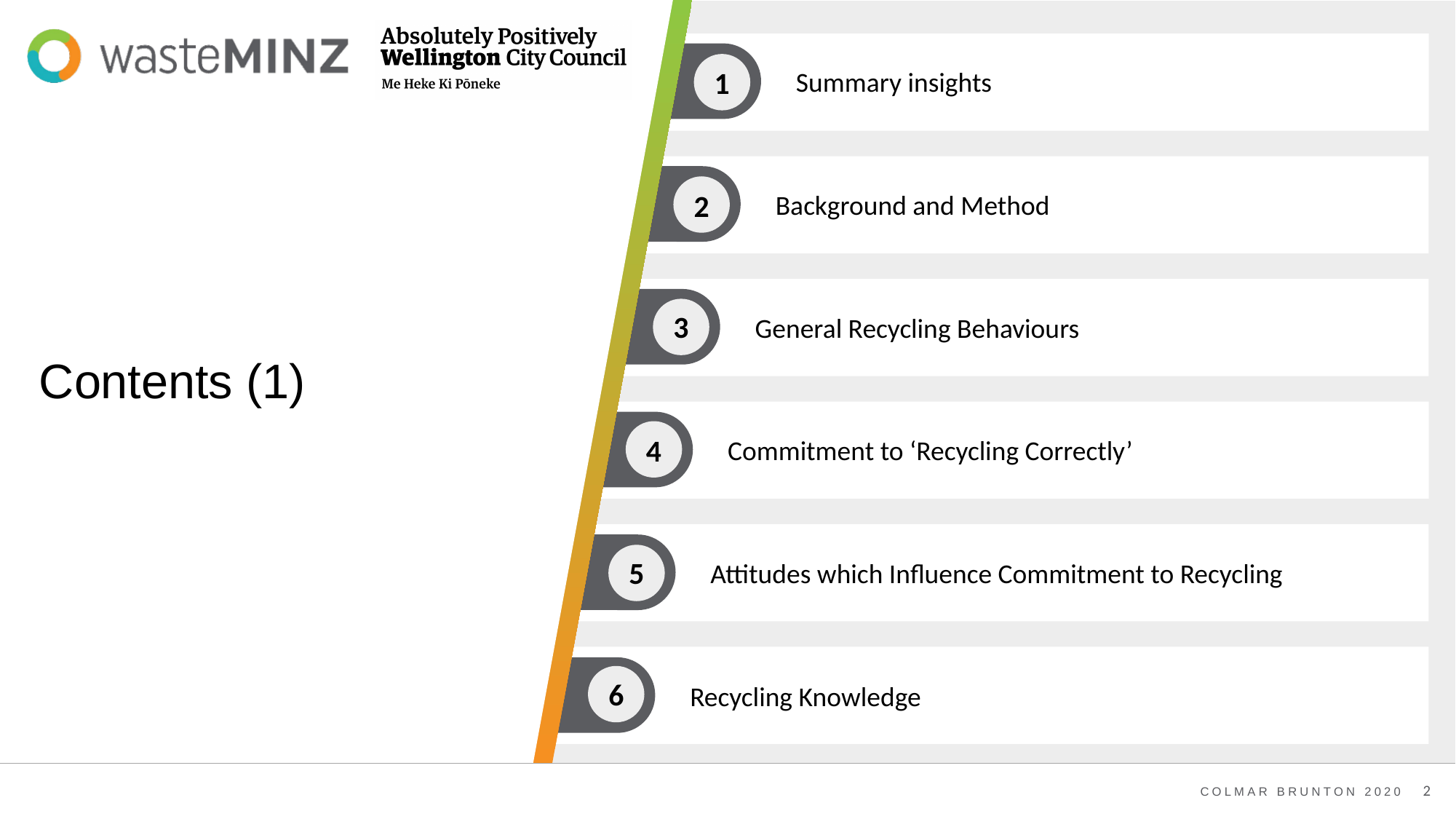

Summary insights
Background and Method
# Contents (1)
General Recycling Behaviours
Commitment to ‘Recycling Correctly’
Attitudes which Influence Commitment to Recycling
Recycling Knowledge